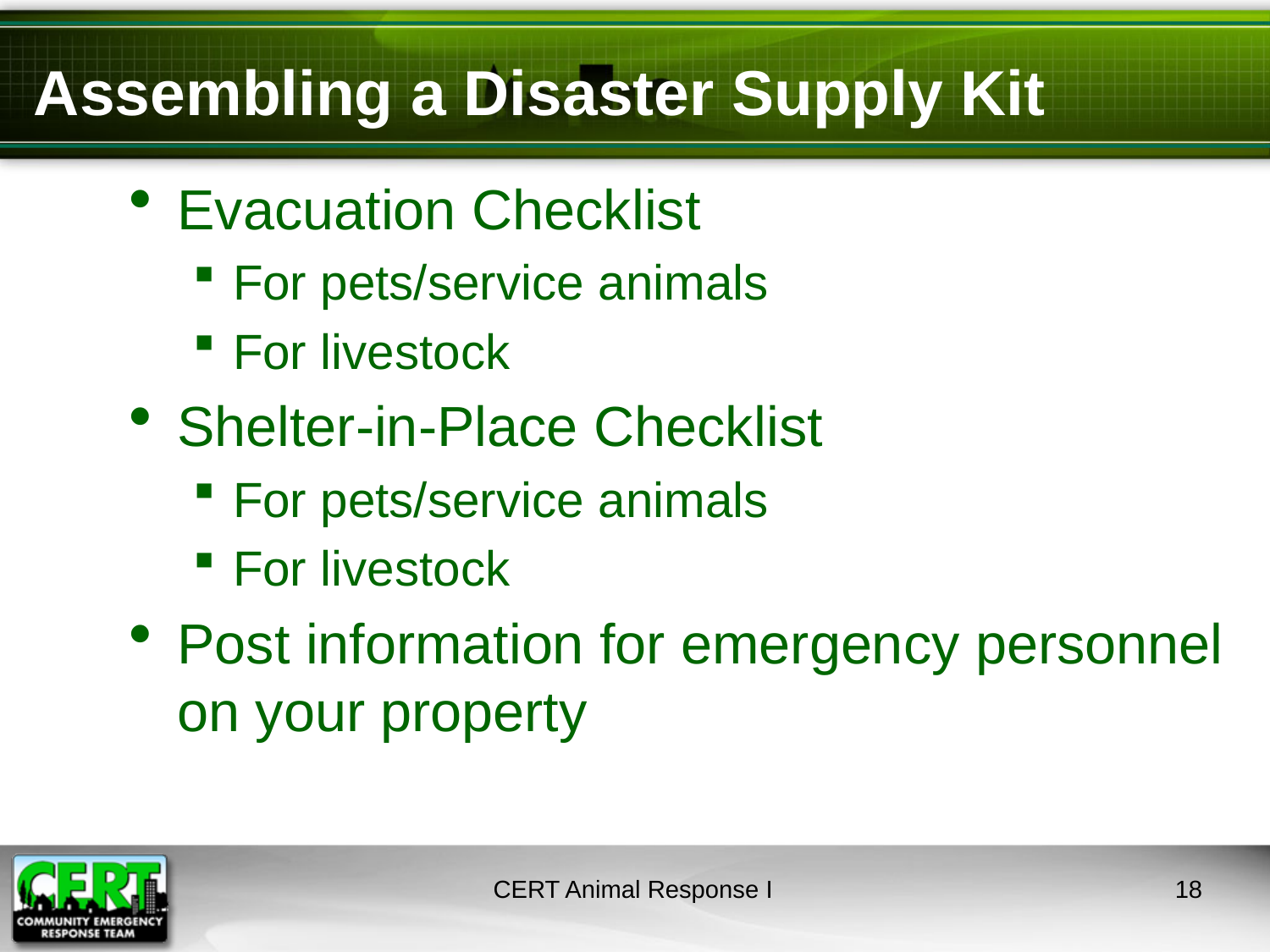

# Assembling a Disaster Supply Kit
Evacuation Checklist
For pets/service animals
For livestock
Shelter-in-Place Checklist
For pets/service animals
For livestock
Post information for emergency personnel on your property
CERT Animal Response I
18